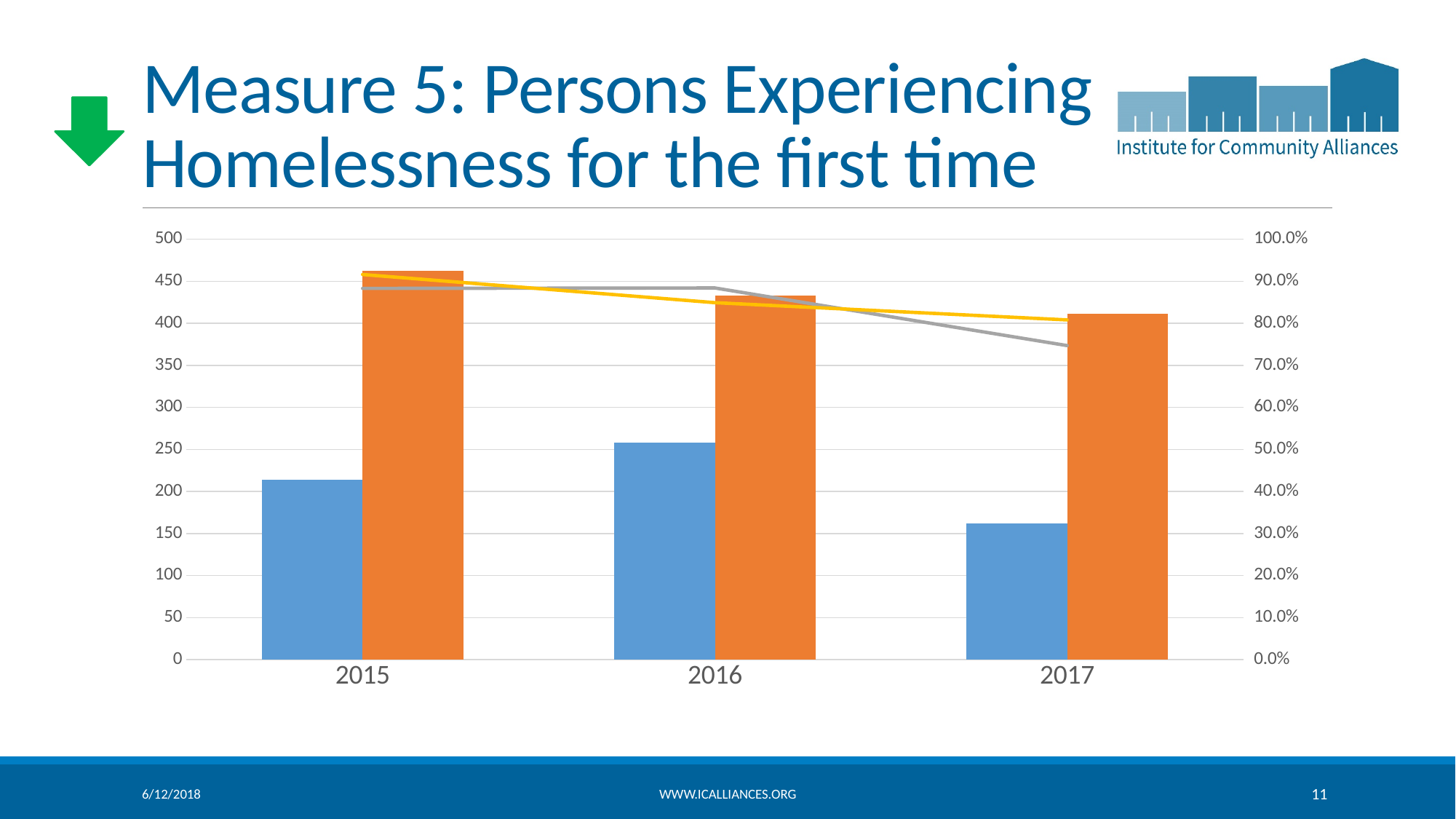

# Measure 5: Persons Experiencing Homelessness for the first time

### Chart

| Category | ES, SH, and TH # | ES, SH, TH, and PH # | ES, SH, and TH % | ES, SH, TH, and PH % |
|---|---|---|---|---|
| 2015 | 214.0 | 462.0 | 0.883 | 0.916 |
| 2016 | 258.0 | 433.0 | 0.884 | 0.849 |
| 2017 | 162.0 | 411.0 | 0.747 | 0.808 |
6/12/2018
www.icalliances.org
11